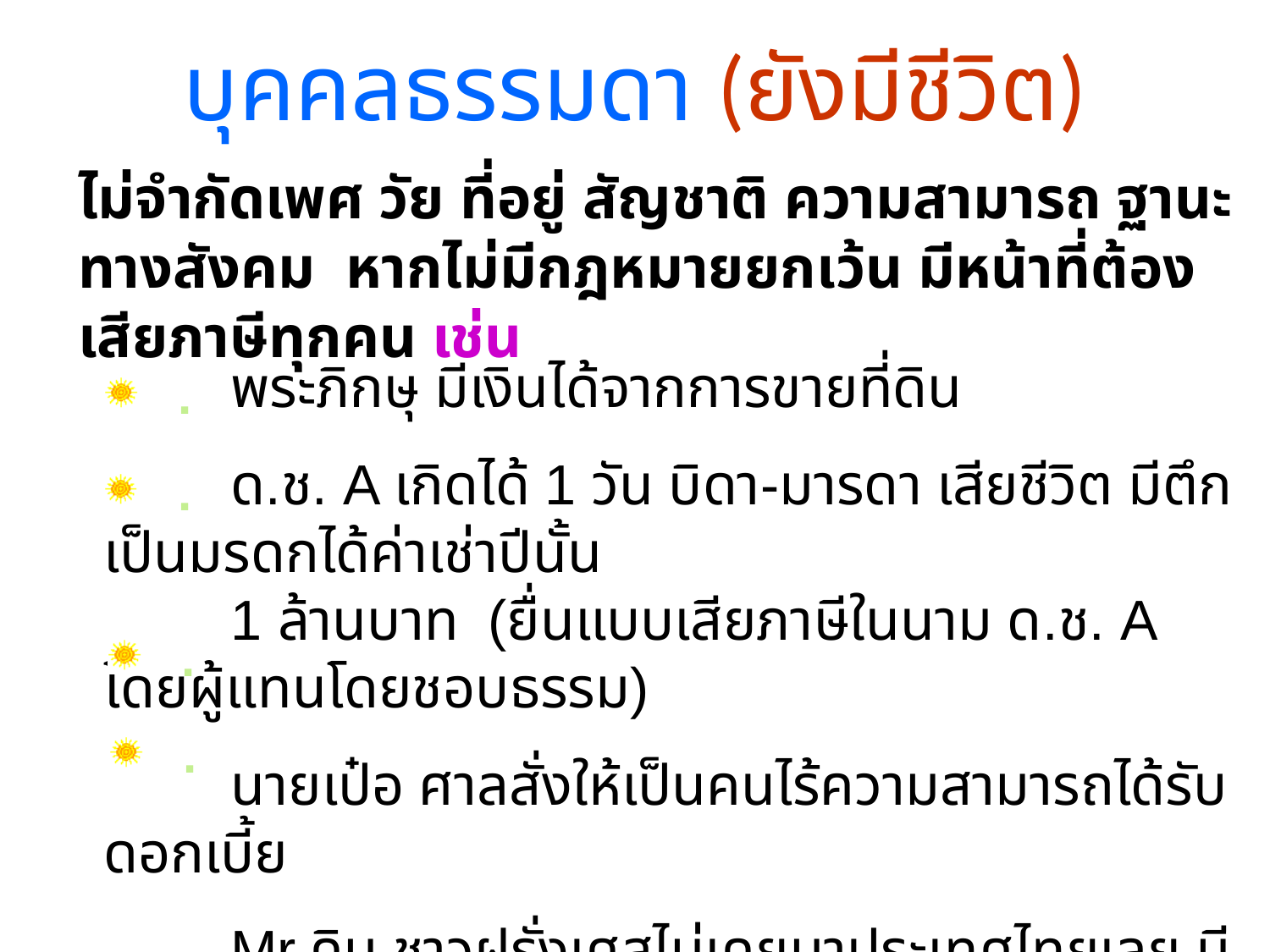

# บุคคลธรรมดา (ยังมีชีวิต)
	ไม่จำกัดเพศ วัย ที่อยู่ สัญชาติ ความสามารถ ฐานะทางสังคม  หากไม่มีกฎหมายยกเว้น มีหน้าที่ต้องเสียภาษีทุกคน เช่น

.

	พระภิกษุ มีเงินได้จากการขายที่ดิน

	ด.ช. A เกิดได้ 1 วัน บิดา-มารดา เสียชีวิต มีตึกเป็นมรดกได้ค่าเช่าปีนั้น
	1 ล้านบาท  (ยื่นแบบเสียภาษีในนาม ด.ช. A โดยผู้แทนโดยชอบธรรม)

	นายเป๋อ ศาลสั่งให้เป็นคนไร้ความสามารถได้รับดอกเบี้ย

	Mr.คิม ชาวฝรั่งเศสไม่เคยมาประเทศไทยเลย มีบ้านให้เช่าในประเทศ   	ไทยมีเงินได้ค่าเช่า

.

.

.